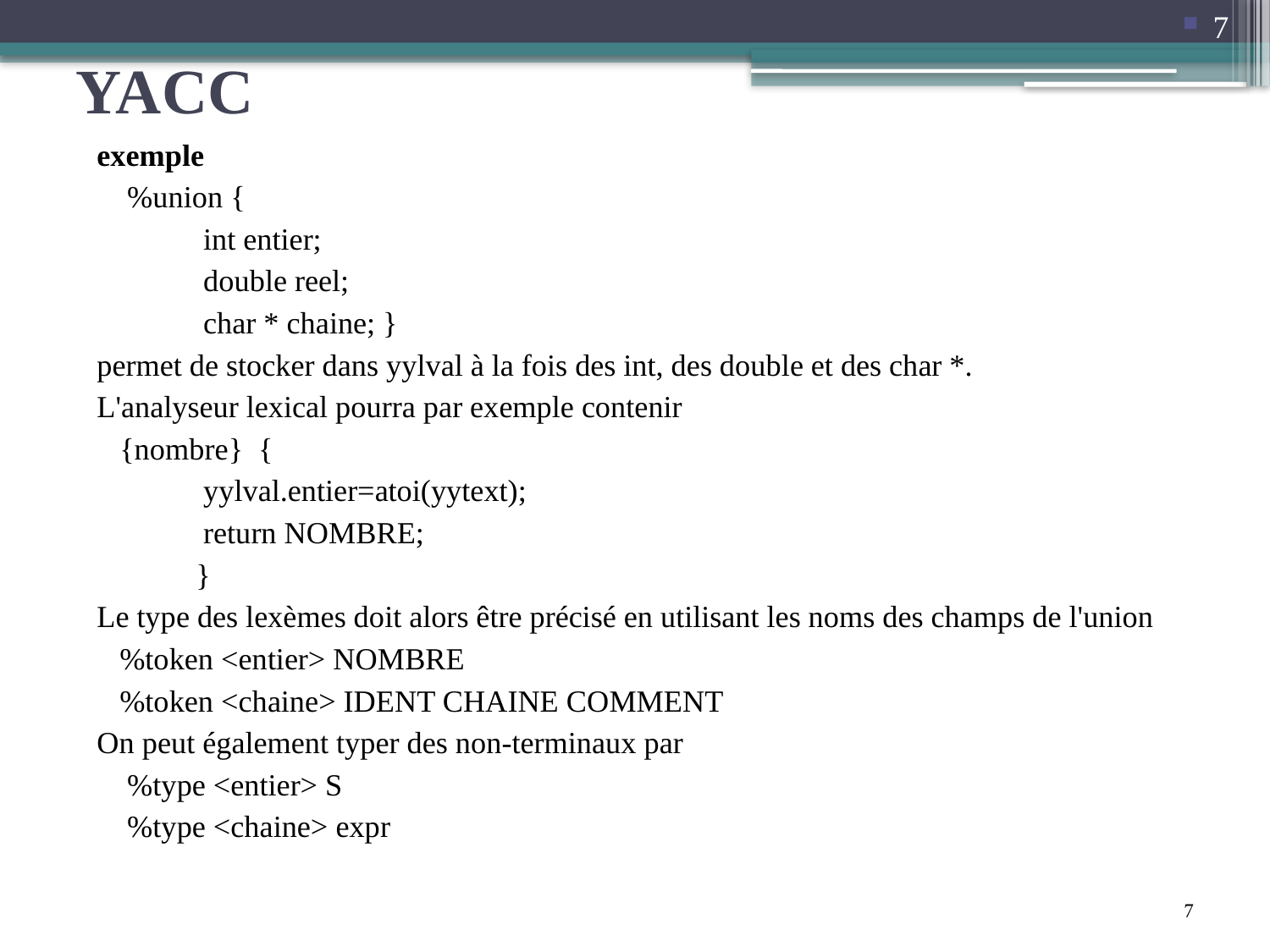

7
# YACC
exemple
    %union {
              int entier;
              double reel;
              char * chaine; }
permet de stocker dans yylval à la fois des int, des double et des char *.
L'analyseur lexical pourra par exemple contenir
   {nombre}  {
              yylval.entier=atoi(yytext);
              return NOMBRE;
             }
Le type des lexèmes doit alors être précisé en utilisant les noms des champs de l'union
   %token <entier> NOMBRE
   %token <chaine> IDENT CHAINE COMMENT
On peut également typer des non-terminaux par
    %type <entier> S
    %type <chaine> expr

7